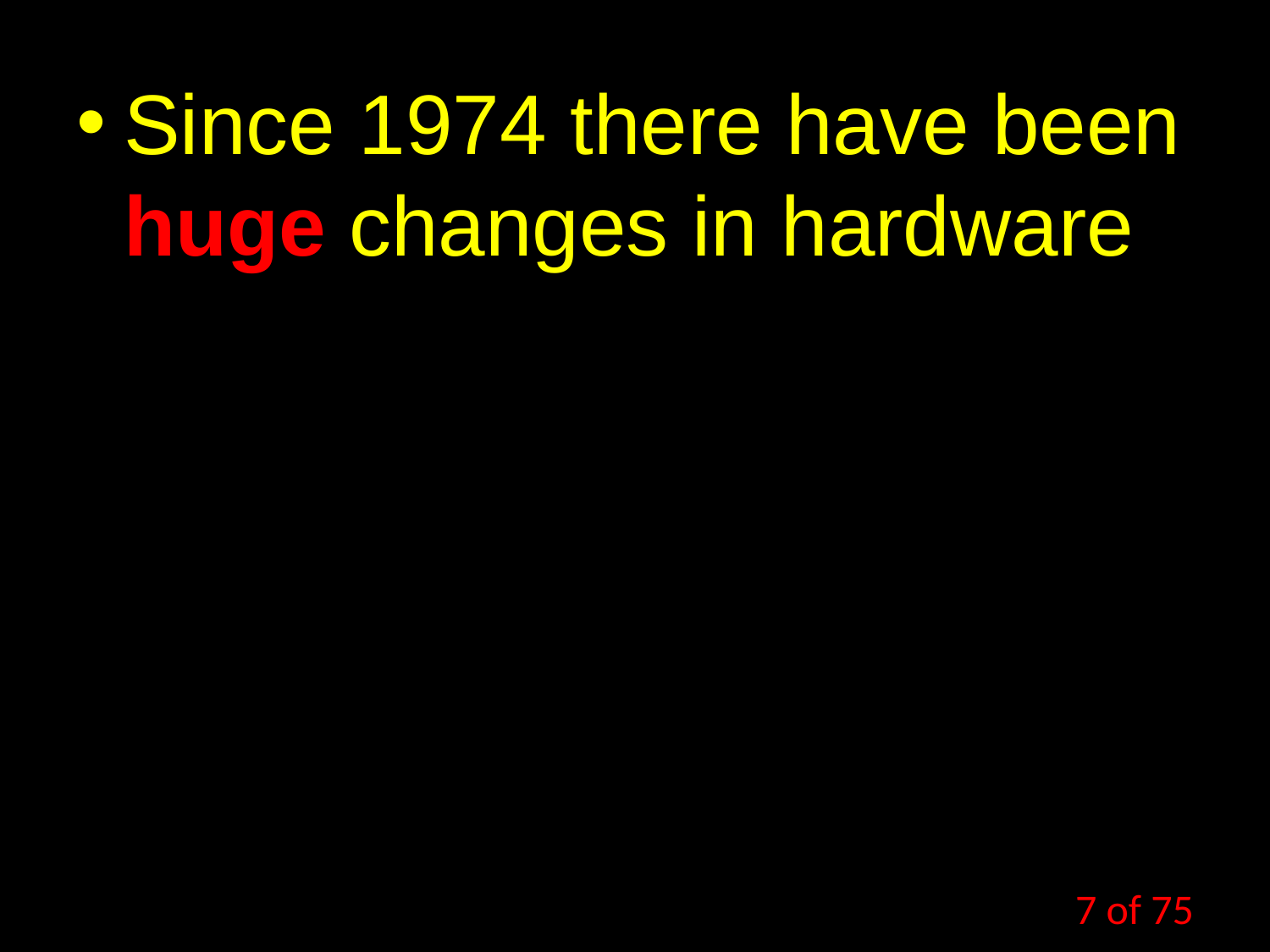

Since 1974 there have been huge changes in hardware
7 of 75